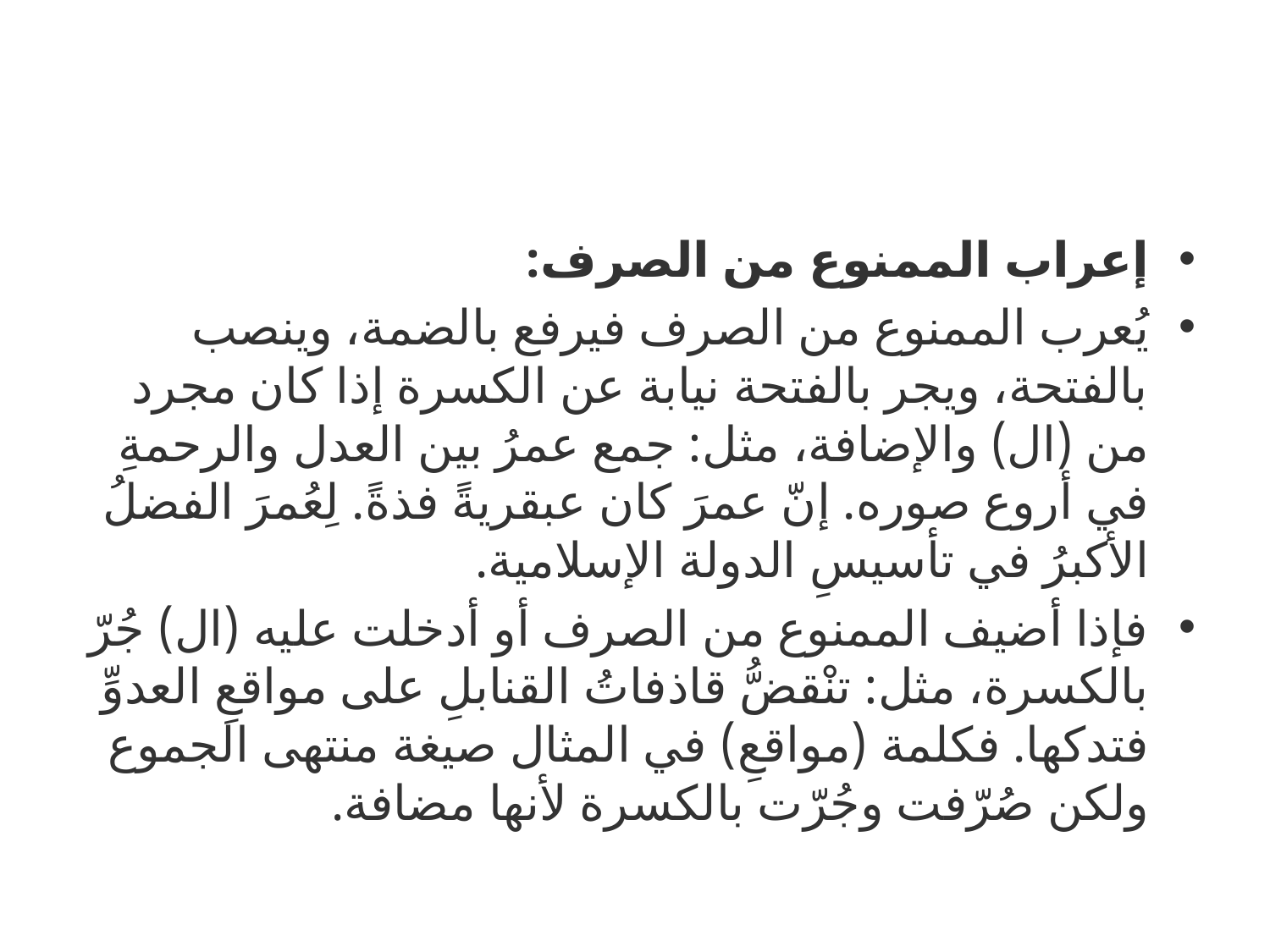

#
إعراب الممنوع من الصرف:
يُعرب الممنوع من الصرف فيرفع بالضمة، وينصب بالفتحة، ويجر بالفتحة نيابة عن الكسرة إذا كان مجرد من (ال) والإضافة، مثل: جمع عمرُ بين العدل والرحمةِ في أروع صوره. إنّ عمرَ كان عبقريةً فذةً. لِعُمرَ الفضلُ الأكبرُ في تأسيسِ الدولة الإسلامية.
فإذا أضيف الممنوع من الصرف أو أدخلت عليه (ال) جُرّ بالكسرة، مثل: تنْقضُّ قاذفاتُ القنابلِ على مواقعِ العدوِّ فتدكها. فكلمة (مواقعِ) في المثال صيغة منتهى الجموع ولكن صُرّفت وجُرّت بالكسرة لأنها مضافة.